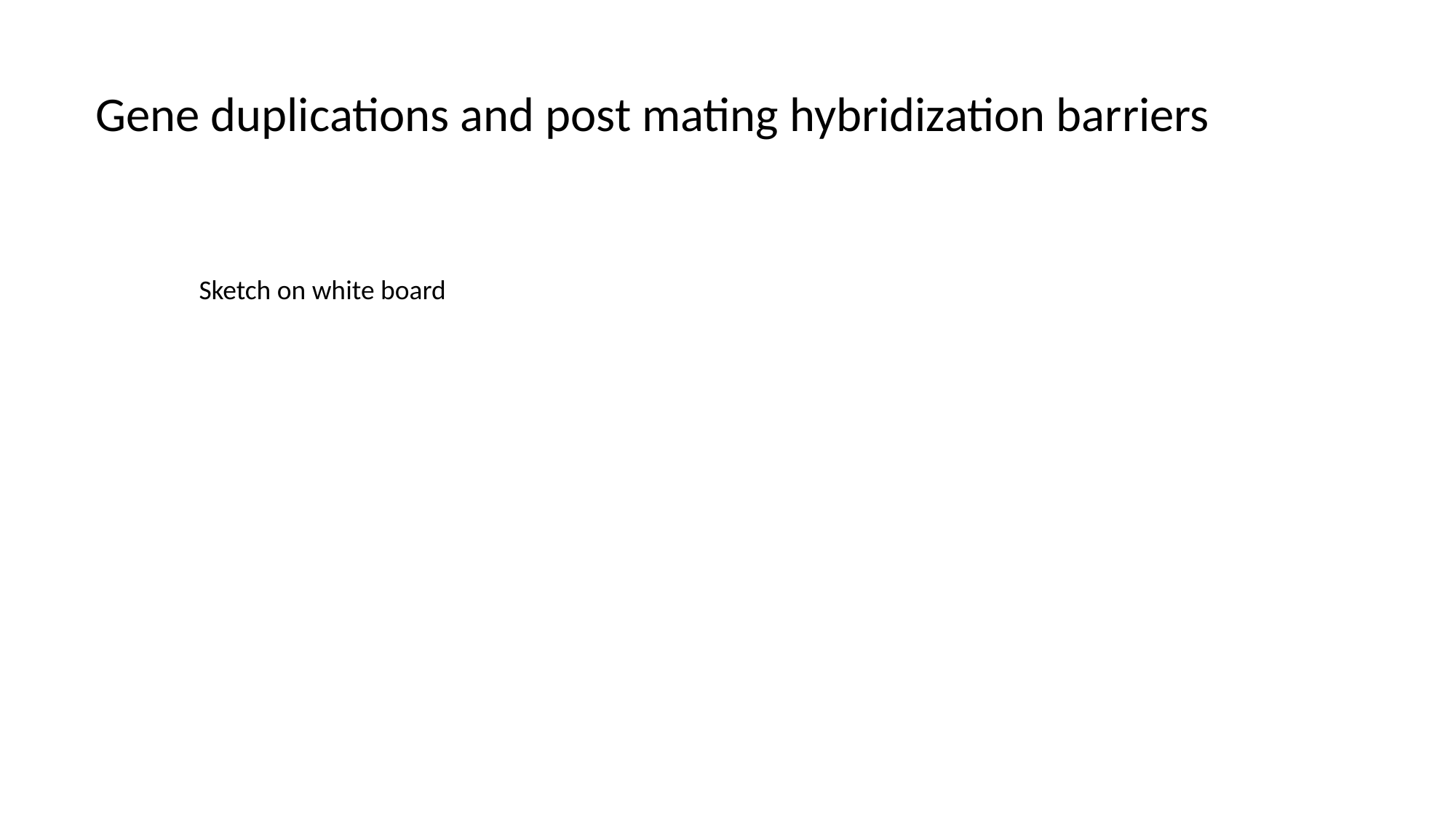

Gene duplications and post mating hybridization barriers
Sketch on white board